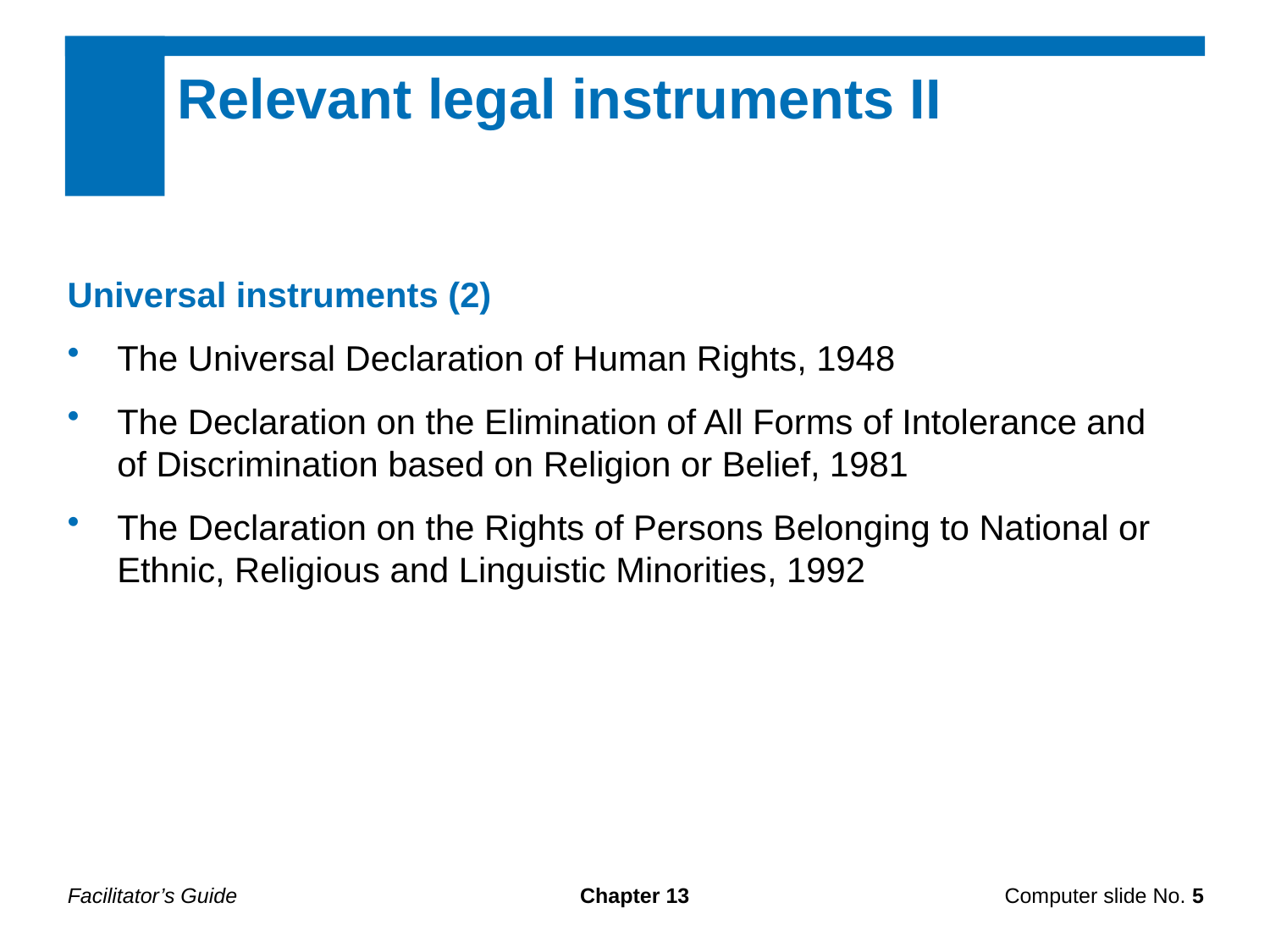

Relevant legal instruments II
Universal instruments (2)
The Universal Declaration of Human Rights, 1948
The Declaration on the Elimination of All Forms of Intolerance and of Discrimination based on Religion or Belief, 1981
The Declaration on the Rights of Persons Belonging to National or Ethnic, Religious and Linguistic Minorities, 1992
Facilitator’s Guide
Chapter 13
Computer slide No. 5